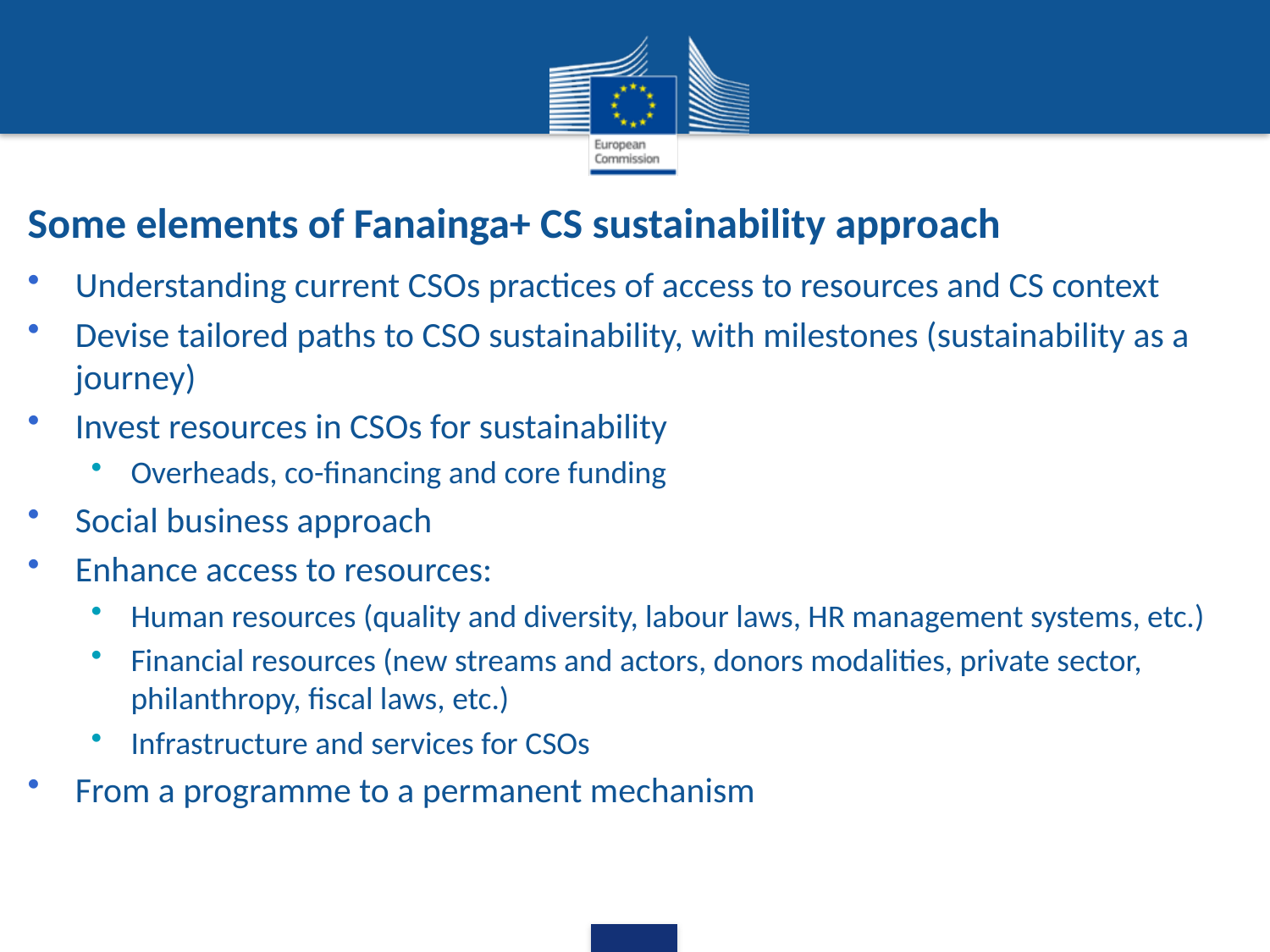

# Some elements of Fanainga+ CS sustainability approach
Understanding current CSOs practices of access to resources and CS context
Devise tailored paths to CSO sustainability, with milestones (sustainability as a journey)
Invest resources in CSOs for sustainability
Overheads, co-financing and core funding
Social business approach
Enhance access to resources:
Human resources (quality and diversity, labour laws, HR management systems, etc.)
Financial resources (new streams and actors, donors modalities, private sector, philanthropy, fiscal laws, etc.)
Infrastructure and services for CSOs
From a programme to a permanent mechanism